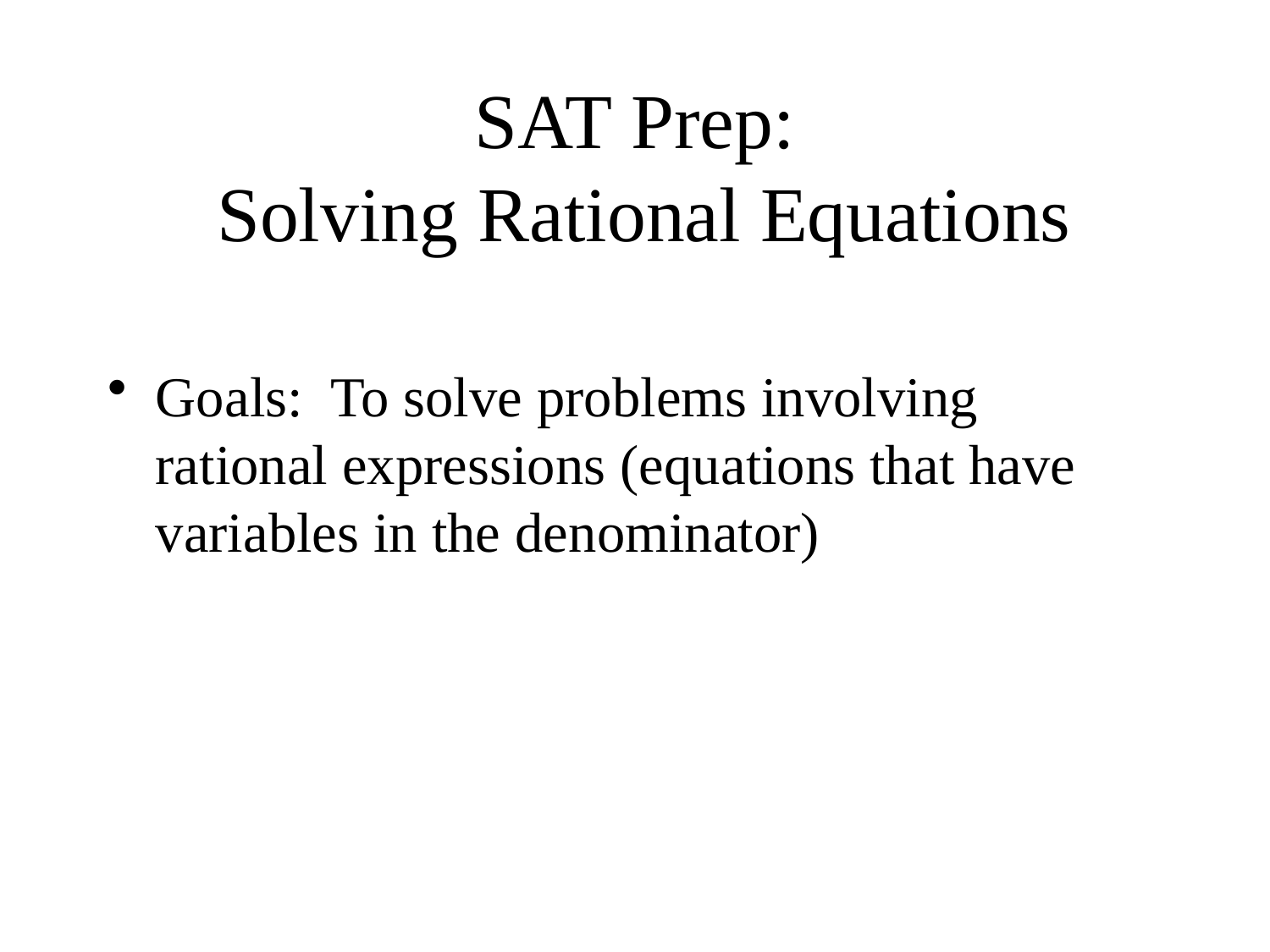

# SAT Prep: Solving Rational Equations

Goals:  To solve problems involving rational expressions (equations that have variables in the denominator)